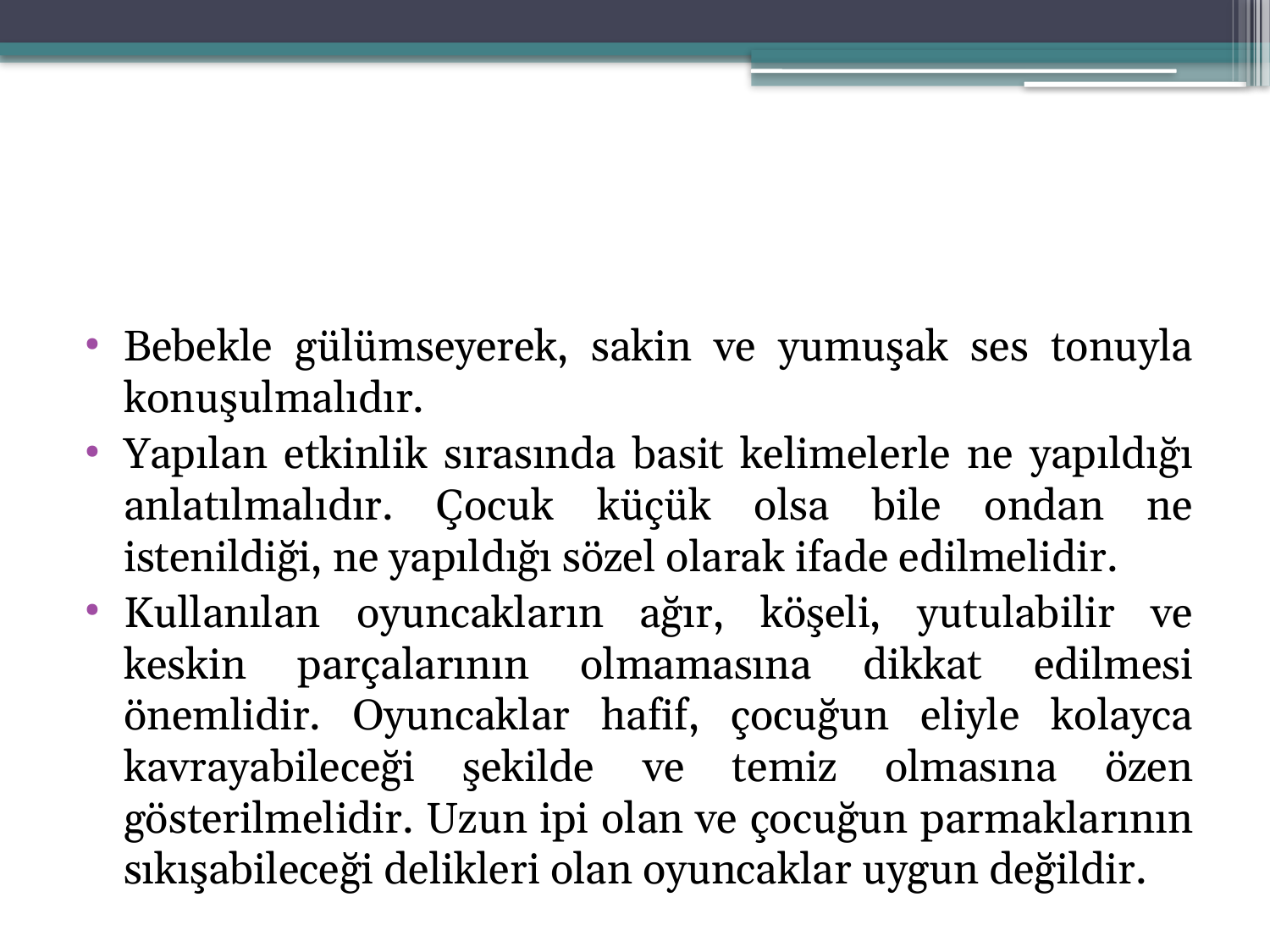

#
Bebekle gülümseyerek, sakin ve yumuşak ses tonuyla konuşulmalıdır.
Yapılan etkinlik sırasında basit kelimelerle ne yapıldığı anlatılmalıdır. Çocuk küçük olsa bile ondan ne istenildiği, ne yapıldığı sözel olarak ifade edilmelidir.
Kullanılan oyuncakların ağır, köşeli, yutulabilir ve keskin parçalarının olmamasına dikkat edilmesi önemlidir. Oyuncaklar hafif, çocuğun eliyle kolayca kavrayabileceği şekilde ve temiz olmasına özen gösterilmelidir. Uzun ipi olan ve çocuğun parmaklarının sıkışabileceği delikleri olan oyuncaklar uygun değildir.